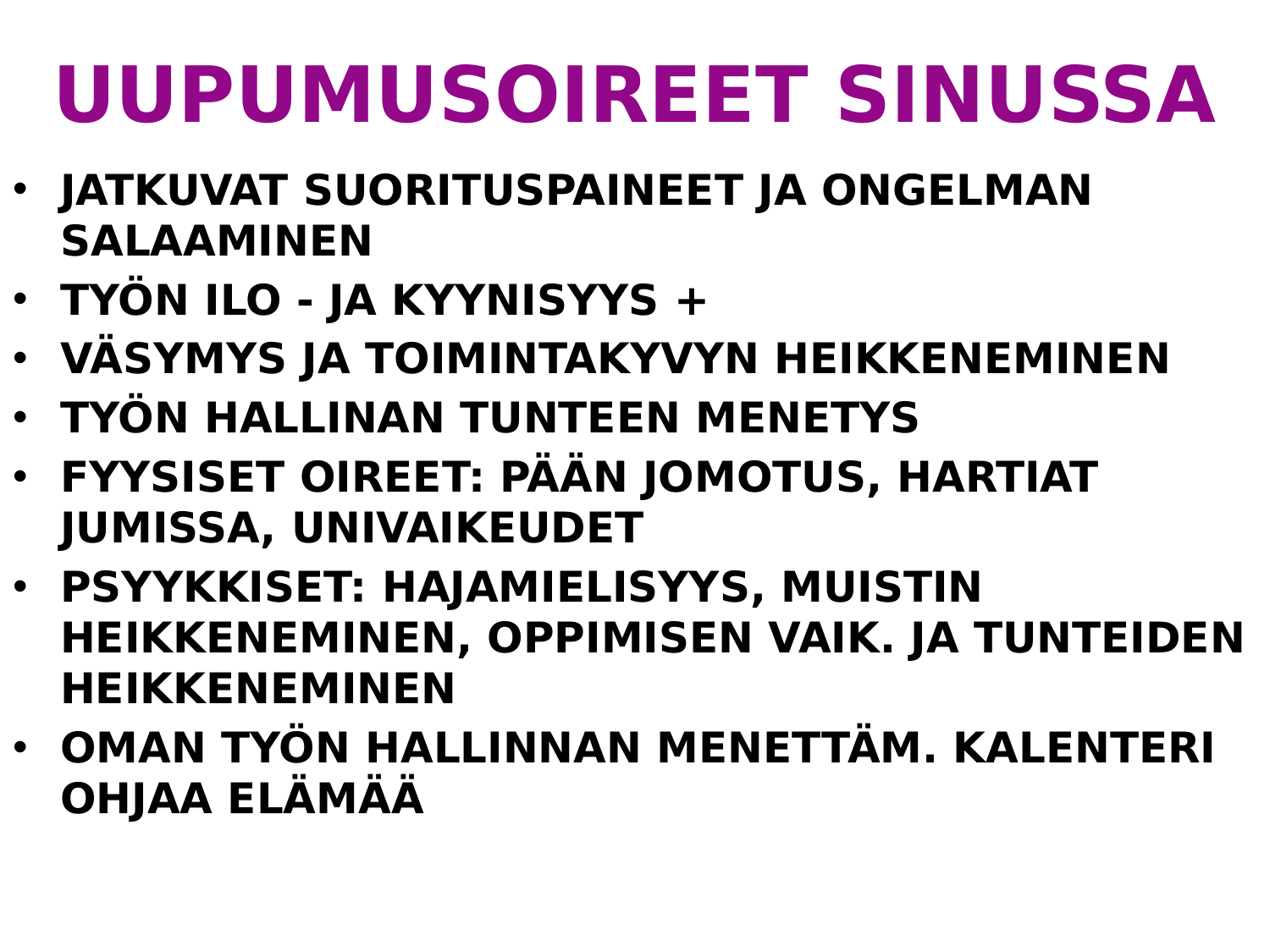

# UUPUMUSOIREET SINUSSA
JATKUVAT SUORITUSPAINEET JA ONGELMAN SALAAMINEN
TYÖN ILO - JA KYYNISYYS +
VÄSYMYS JA TOIMINTAKYVYN HEIKKENEMINEN
TYÖN HALLINAN TUNTEEN MENETYS
FYYSISET OIREET: PÄÄN JOMOTUS, HARTIAT JUMISSA, UNIVAIKEUDET
PSYYKKISET: HAJAMIELISYYS, MUISTIN HEIKKENEMINEN, OPPIMISEN VAIK. JA TUNTEIDEN HEIKKENEMINEN
OMAN TYÖN HALLINNAN MENETTÄM. KALENTERI OHJAA ELÄMÄÄ